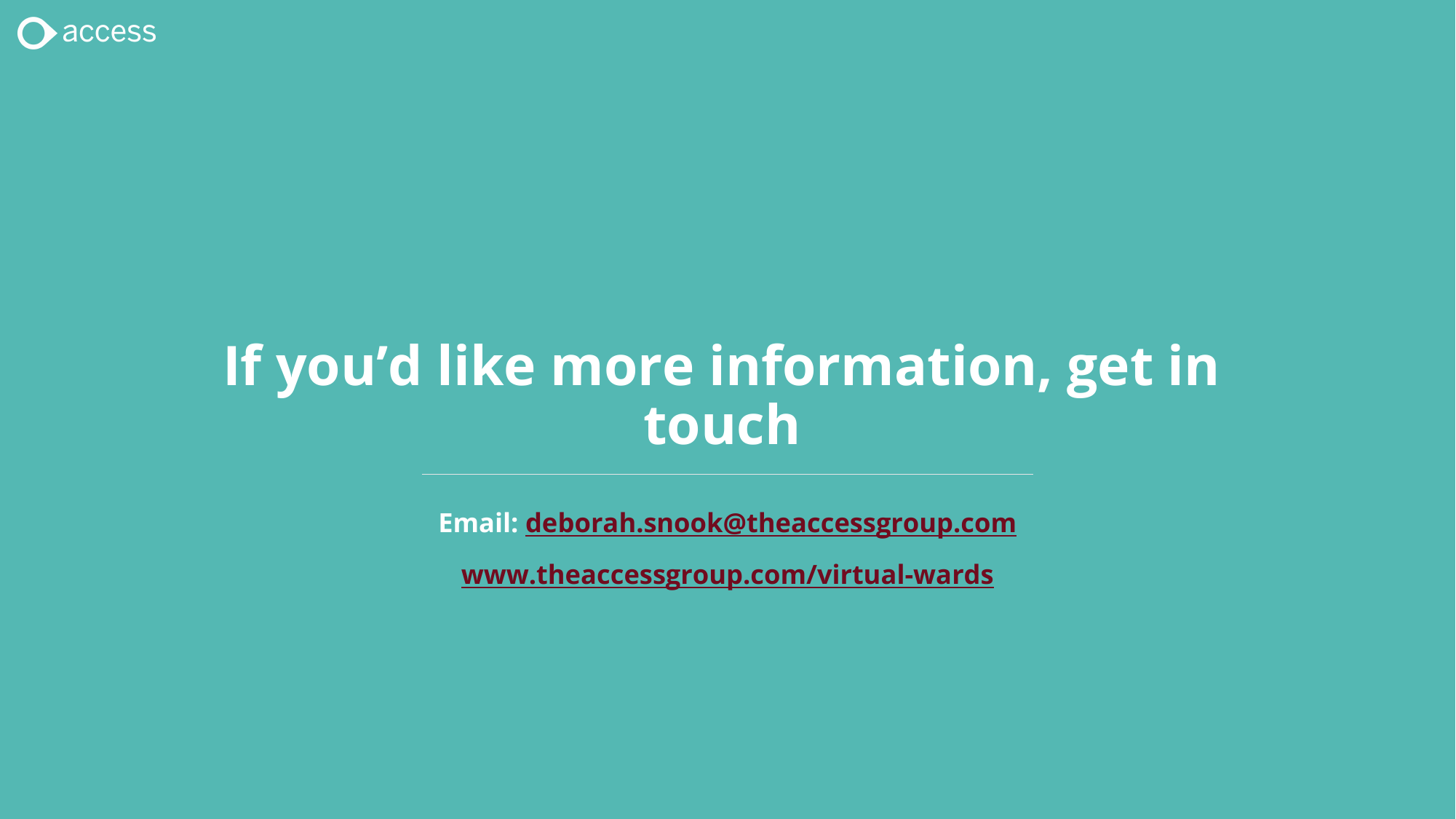

# If you’d like more information, get in touch
Email: deborah.snook@theaccessgroup.com
www.theaccessgroup.com/virtual-wards